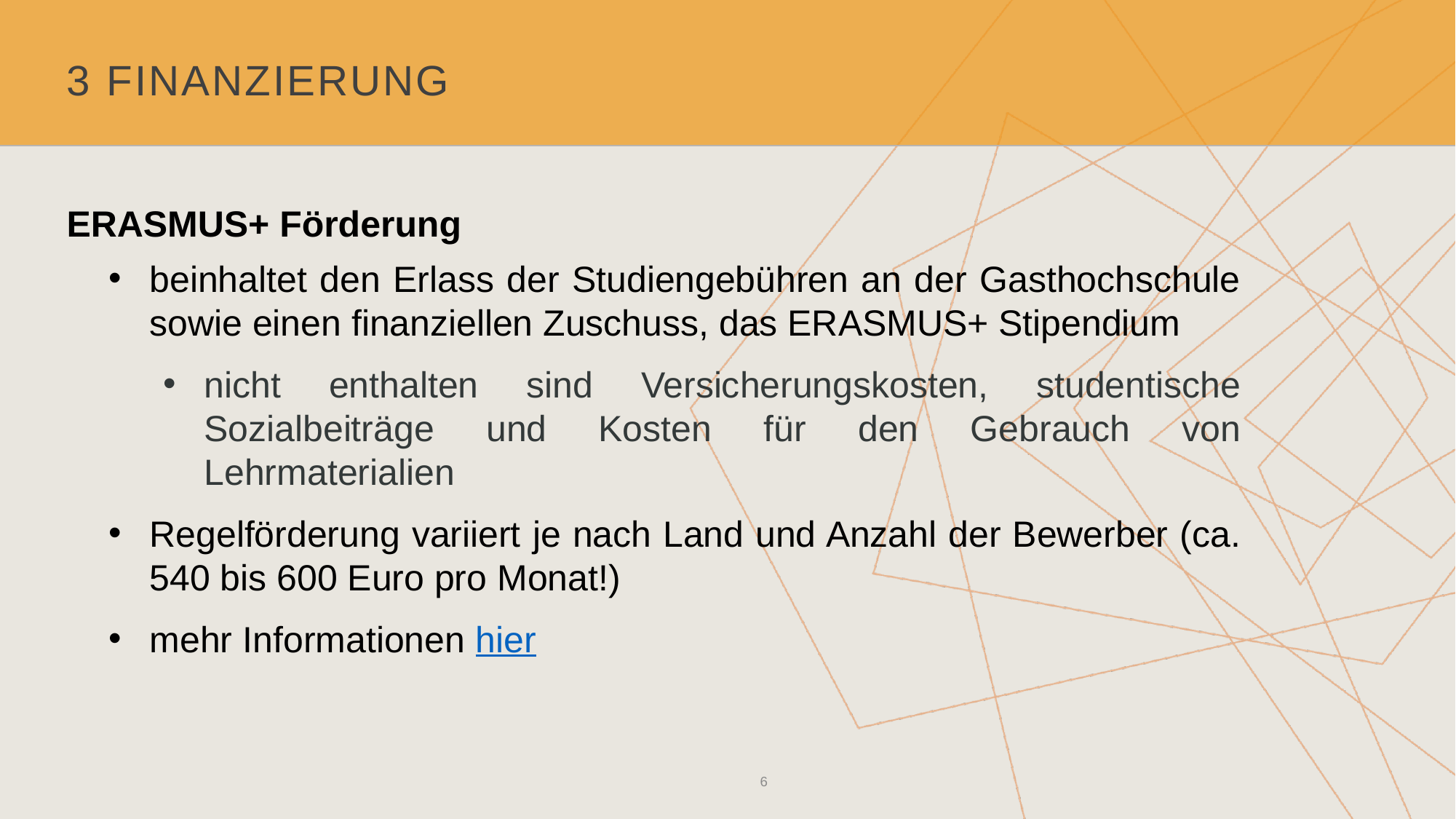

# 3 Finanzierung
ERASMUS+ Förderung
beinhaltet den Erlass der Studiengebühren an der Gasthochschule sowie einen finanziellen Zuschuss, das ERASMUS+ Stipendium
nicht enthalten sind Versicherungskosten, studentische Sozialbeiträge und Kosten für den Gebrauch von Lehrmaterialien
Regelförderung variiert je nach Land und Anzahl der Bewerber (ca. 540 bis 600 Euro pro Monat!)
mehr Informationen hier
6